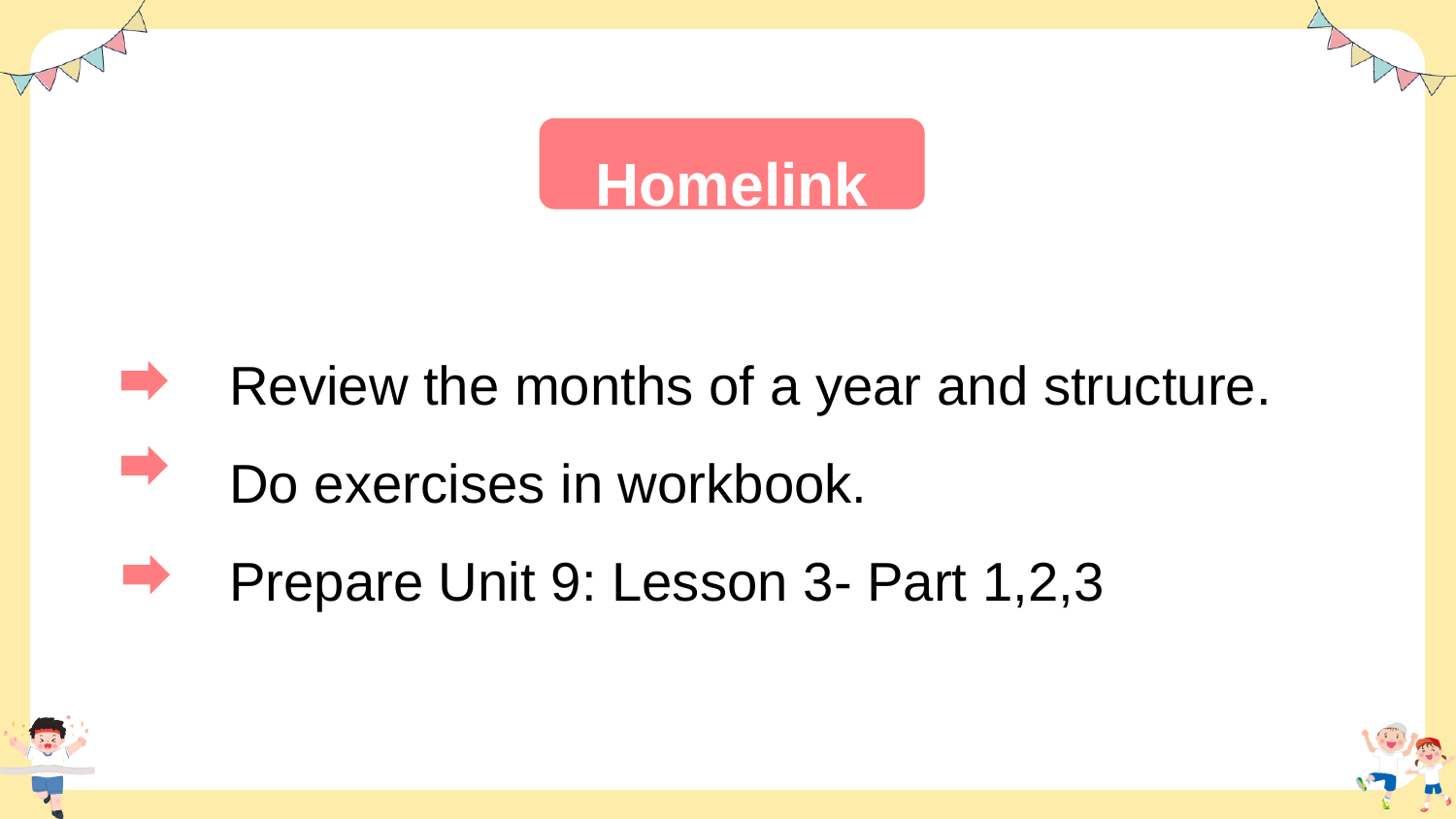

Homelink
Review the months of a year and structure.
Do exercises in workbook.
Prepare Unit 9: Lesson 3- Part 1,2,3